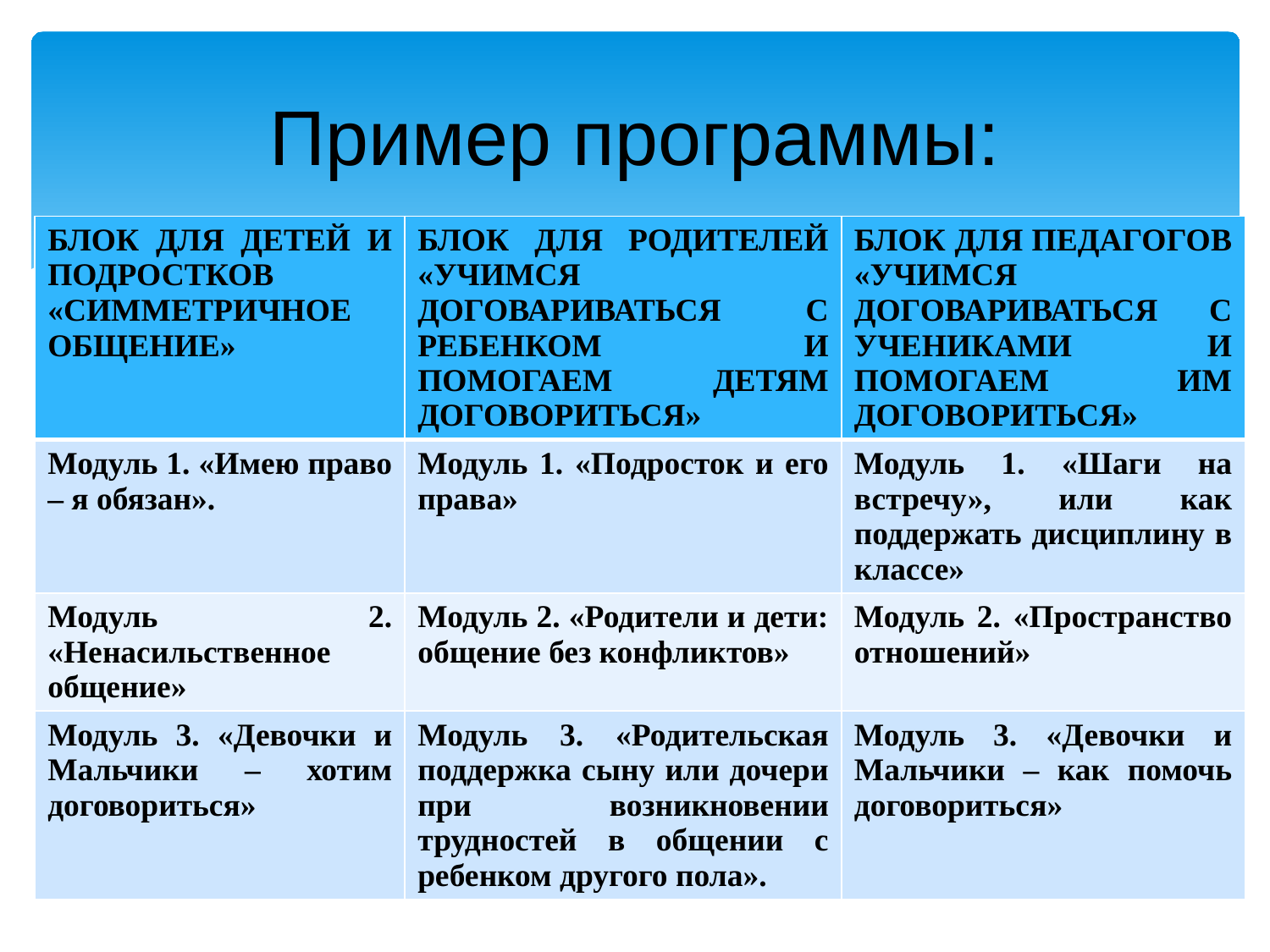

# Пример программы:
| БЛОК ДЛЯ ДЕТЕЙ И ПОДРОСТКОВ «СИММЕТРИЧНОЕ ОБЩЕНИЕ» | БЛОК ДЛЯ РОДИТЕЛЕЙ «УЧИМСЯ ДОГОВАРИВАТЬСЯ С РЕБЕНКОМ И ПОМОГАЕМ ДЕТЯМ ДОГОВОРИТЬСЯ» | БЛОК ДЛЯ ПЕДАГОГОВ «УЧИМСЯ ДОГОВАРИВАТЬСЯ С УЧЕНИКАМИ И ПОМОГАЕМ ИМ ДОГОВОРИТЬСЯ» |
| --- | --- | --- |
| Модуль 1. «Имею право – я обязан». | Модуль 1. «Подросток и его права» | Модуль 1. «Шаги на встречу», или как поддержать дисциплину в классе» |
| Модуль 2. «Ненасильственное общение» | Модуль 2. «Родители и дети: общение без конфликтов» | Модуль 2. «Пространство отношений» |
| Модуль 3. «Девочки и Мальчики – хотим договориться» | Модуль 3. «Родительская поддержка сыну или дочери при возникновении трудностей в общении с ребенком другого пола». | Модуль 3. «Девочки и Мальчики – как помочь договориться» |